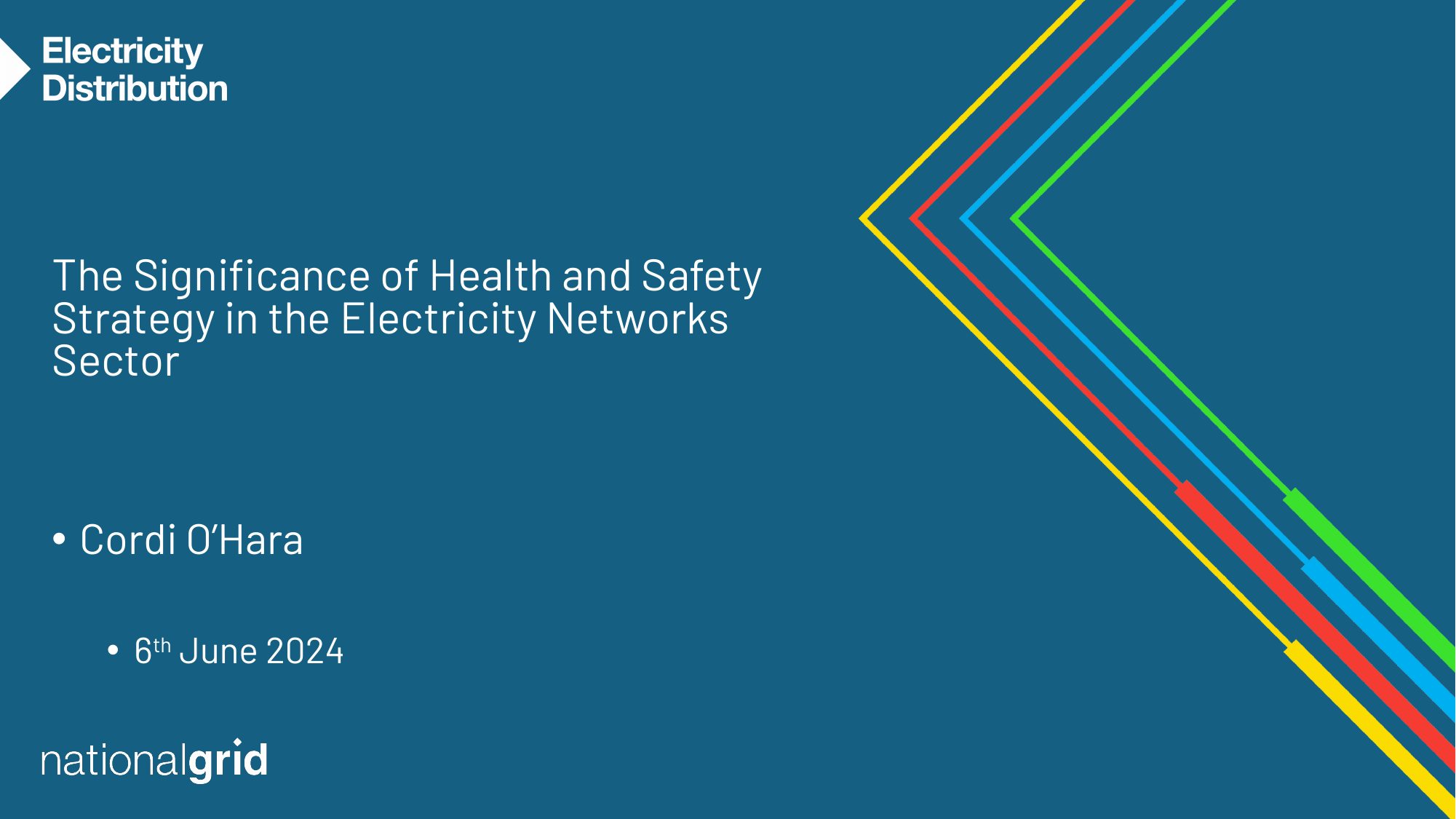

# The Significance of Health and Safety Strategy in the Electricity Networks Sector
Cordi O’Hara

6th June 2024